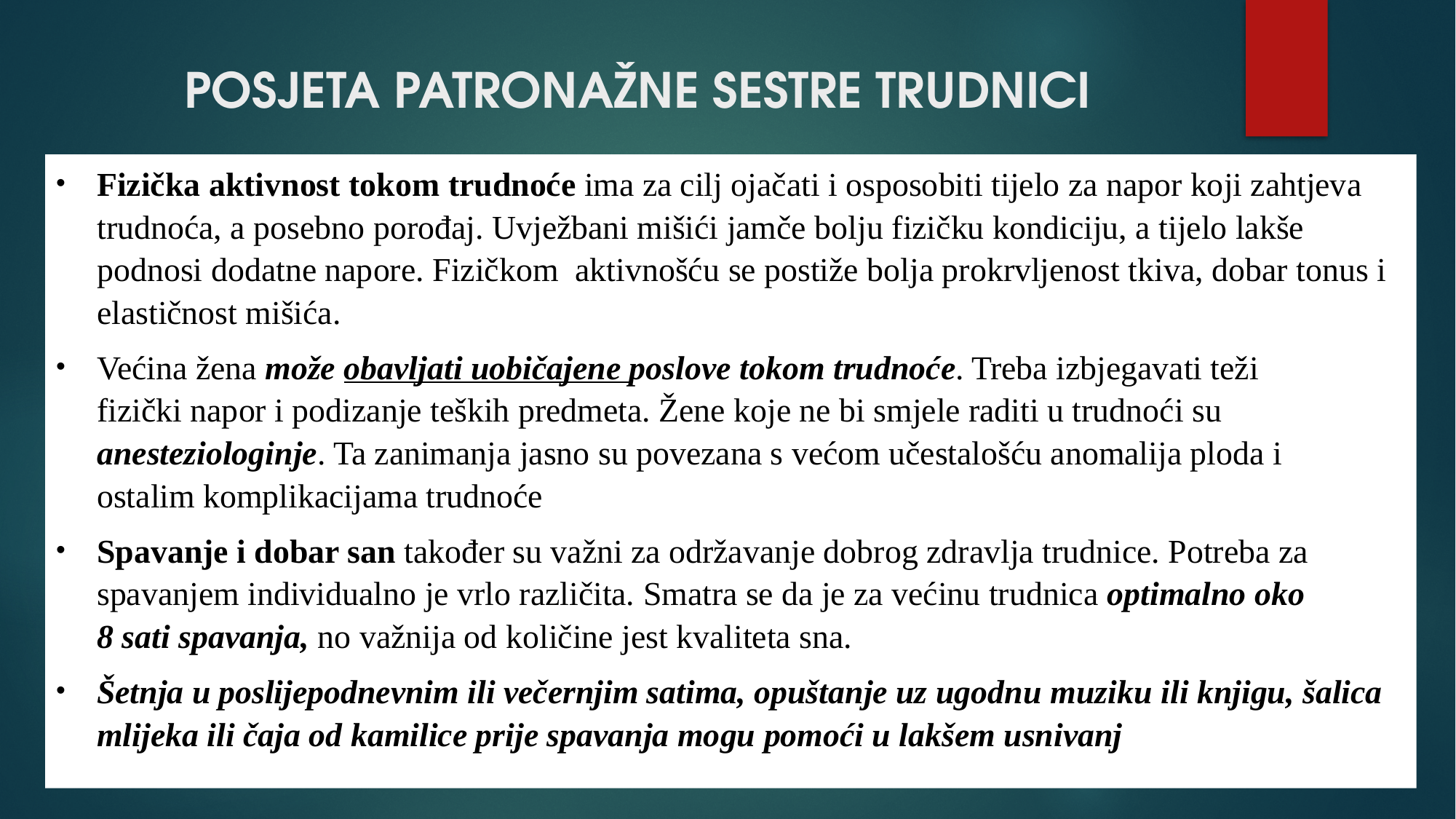

# POSJETA PATRONAŽNE SESTRE TRUDNICI
Fizička aktivnost tokom trudnoće ima za cilj ojačati i osposobiti tijelo za napor koji zahtjeva trudnoća, a posebno porođaj. Uvježbani mišići jamče bolju fizičku kondiciju, a tijelo lakše podnosi dodatne napore. Fizičkom  aktivnošću se postiže bolja prokrvljenost tkiva, dobar tonus i elastičnost mišića.
Većina žena može obavljati uobičajene poslove tokom trudnoće. Treba izbjegavati teži
fizički napor i podizanje teških predmeta. Žene koje ne bi smjele raditi u trudnoći su
anesteziologinje. Ta zanimanja jasno su povezana s većom učestalošću anomalija ploda i
ostalim komplikacijama trudnoće
Spavanje i dobar san također su važni za održavanje dobrog zdravlja trudnice. Potreba za
spavanjem individualno je vrlo različita. Smatra se da je za većinu trudnica optimalno oko
8 sati spavanja, no važnija od količine jest kvaliteta sna.
Šetnja u poslijepodnevnim ili večernjim satima, opuštanje uz ugodnu muziku ili knjigu, šalica
mlijeka ili čaja od kamilice prije spavanja mogu pomoći u lakšem usnivanj